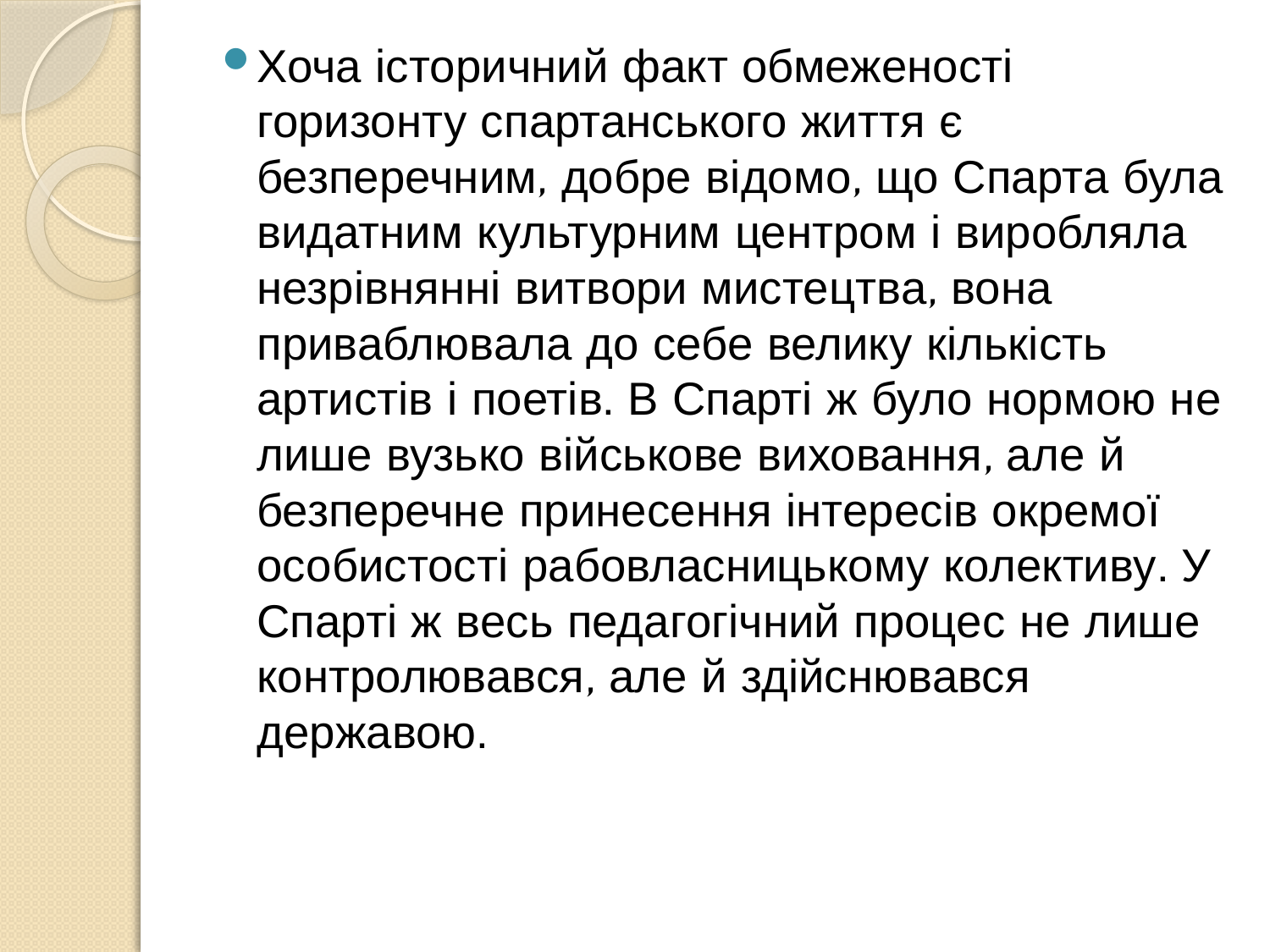

Хоча історичний факт обмеженості горизонту спартанського життя є безперечним, добре відомо, що Спарта була видатним культурним центром і виробляла незрівнянні витвори мистецтва, вона приваблювала до себе велику кількість артистів і поетів. В Спарті ж було нормою не лише вузько військове виховання, але й безперечне принесення інтересів окремої особистості рабовласницькому колективу. У Спарті ж весь педагогічний процес не лише контролювався, але й здійснювався державою.